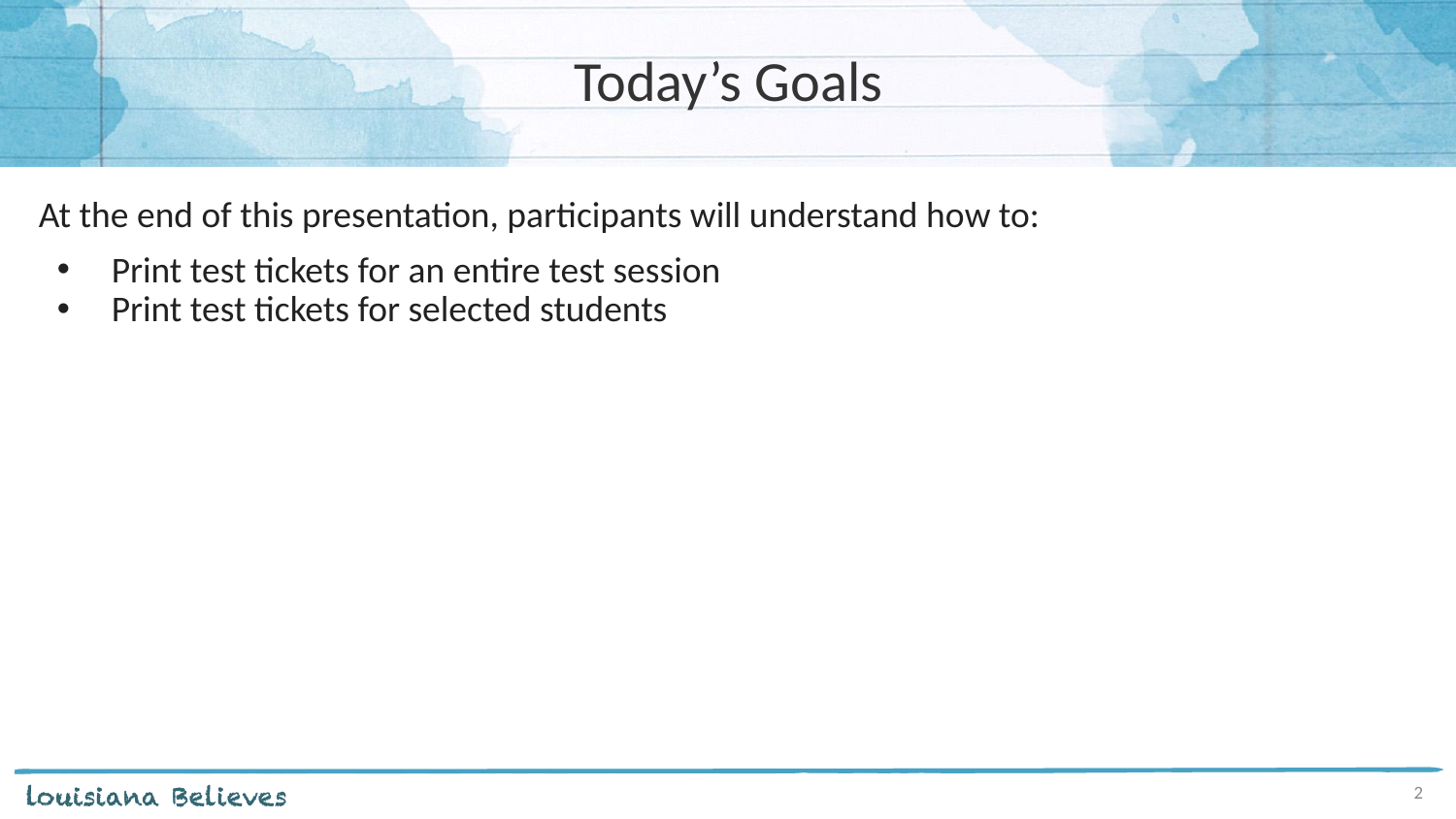

# Today’s Goals
At the end of this presentation, participants will understand how to:
Print test tickets for an entire test session
Print test tickets for selected students